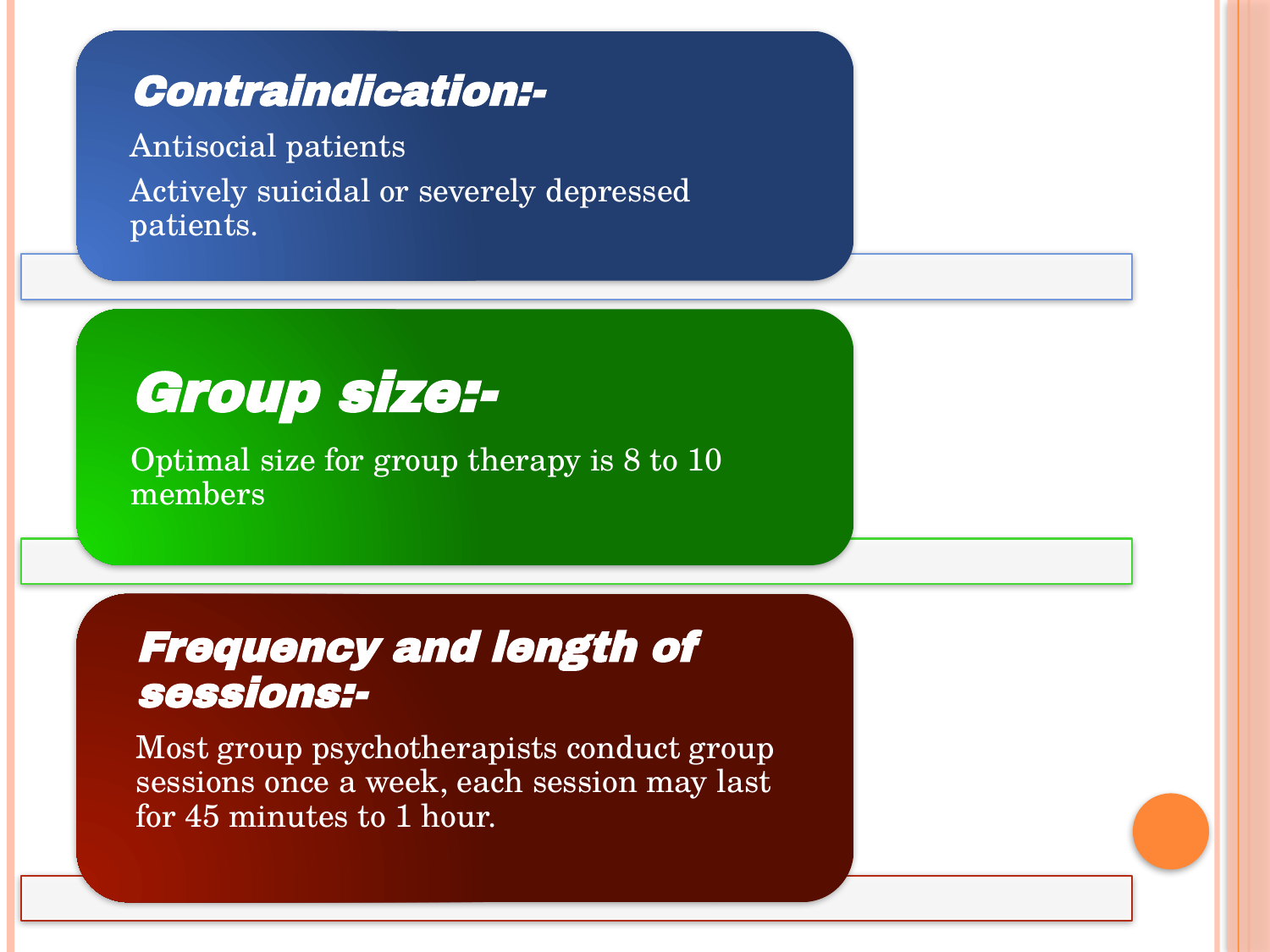

Contraindication:-
Antisocial patients
Actively suicidal or severely depressed patients.
Group size:-
Optimal size for group therapy is 8 to 10 members
Frequency and length of sessions:-
Most group psychotherapists conduct group sessions once a week, each session may last for 45 minutes to 1 hour.